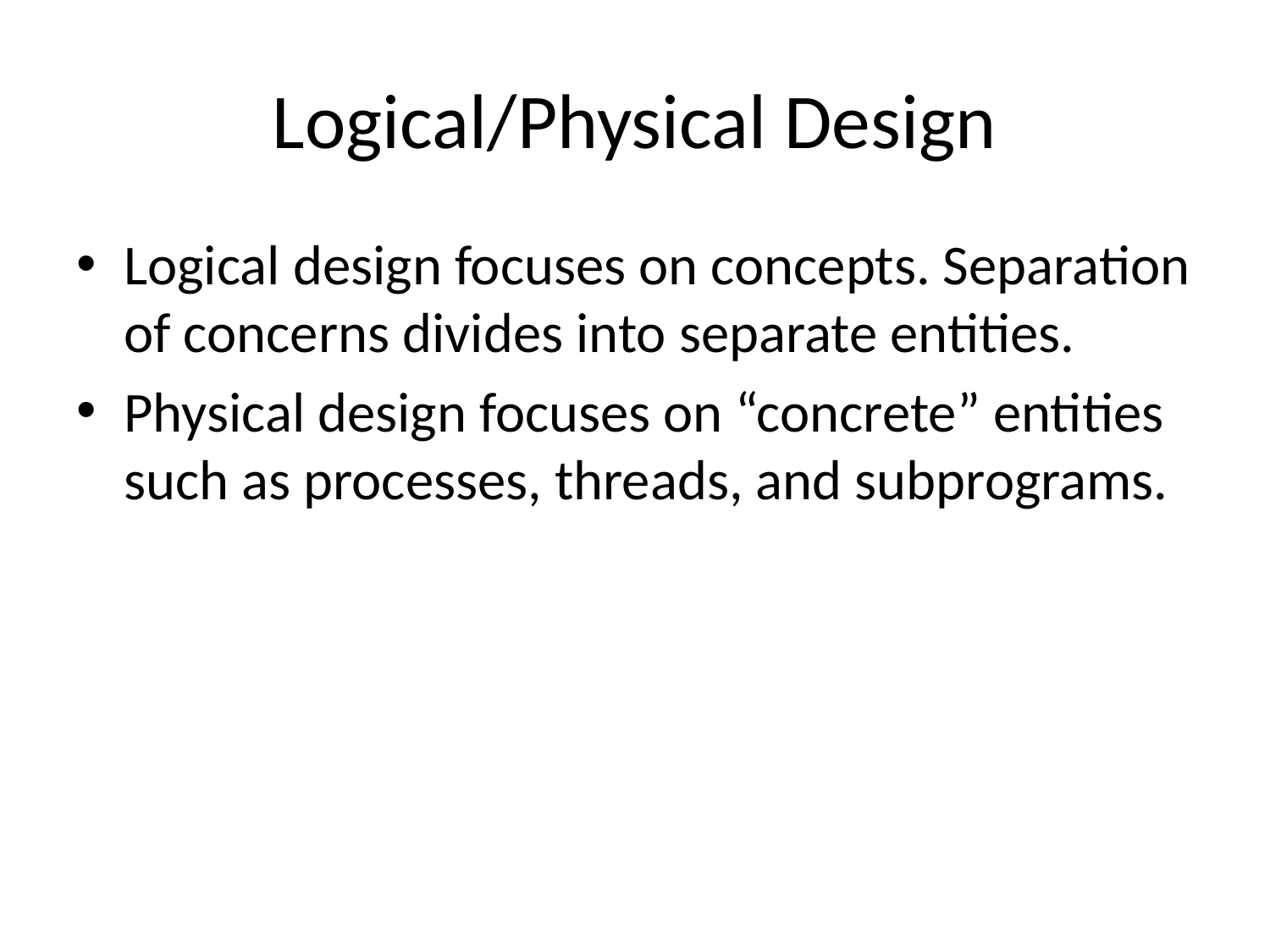

# Logical/Physical Design
Logical design focuses on concepts. Separation of concerns divides into separate entities.
Physical design focuses on “concrete” entities such as processes, threads, and subprograms.